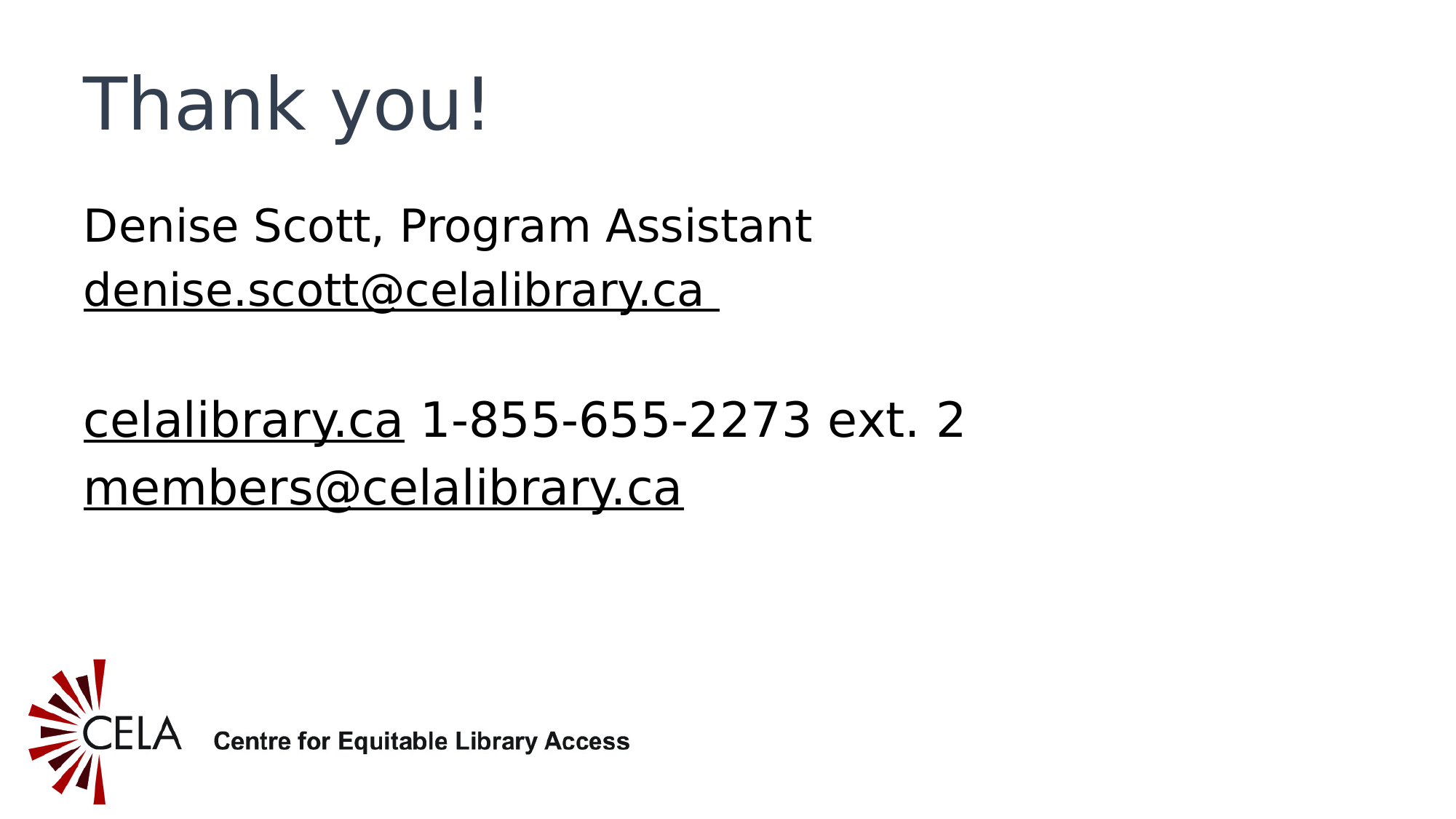

# Thank you!
Denise Scott, Program Assistant
denise.scott@celalibrary.ca

celalibrary.ca 1-855-655-2273 ext. 2
members@celalibrary.ca